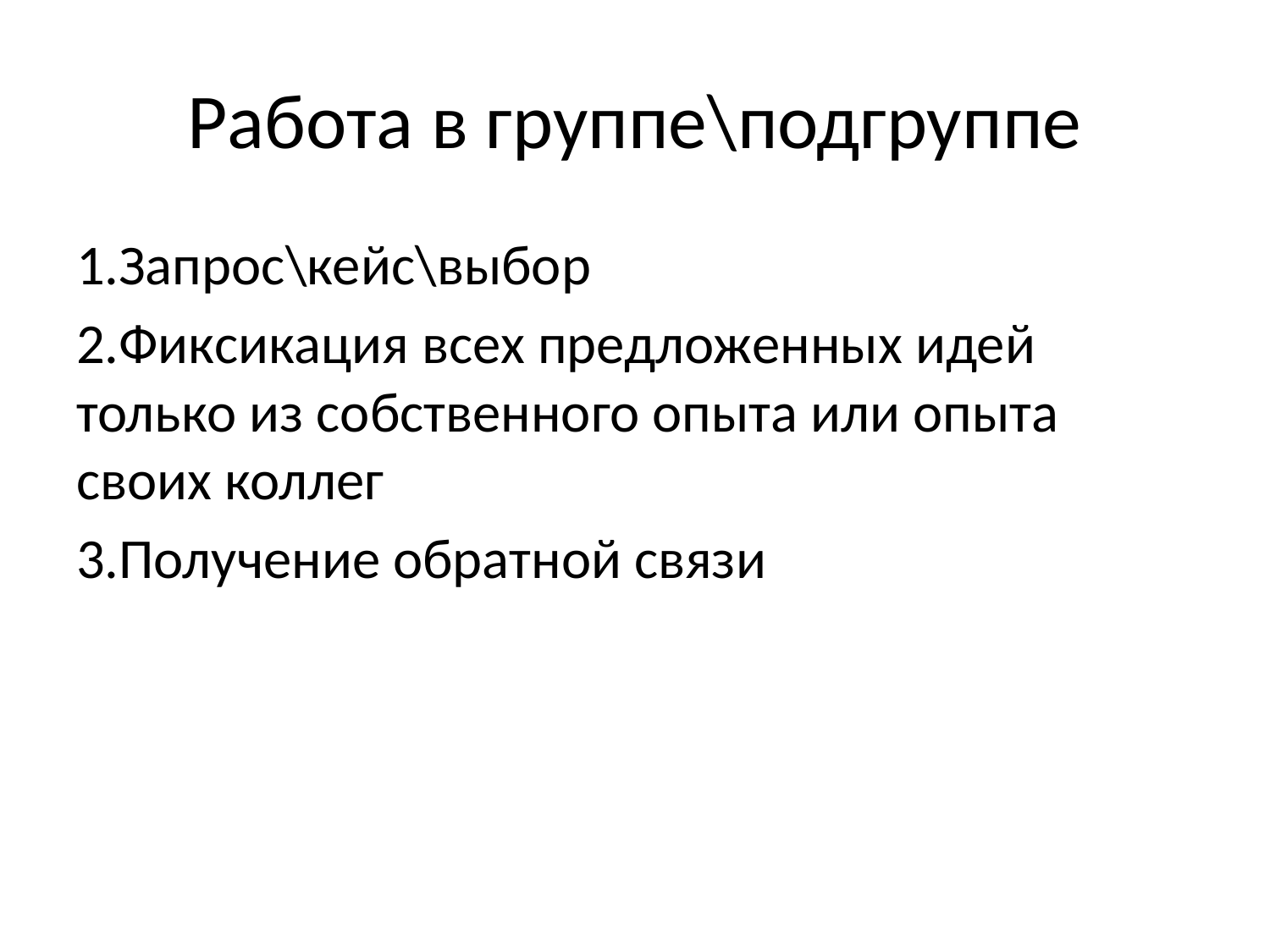

# Работа в группе\подгруппе
1.Запрос\кейс\выбор
2.Фиксикация всех предложенных идей только из собственного опыта или опыта своих коллег
3.Получение обратной связи